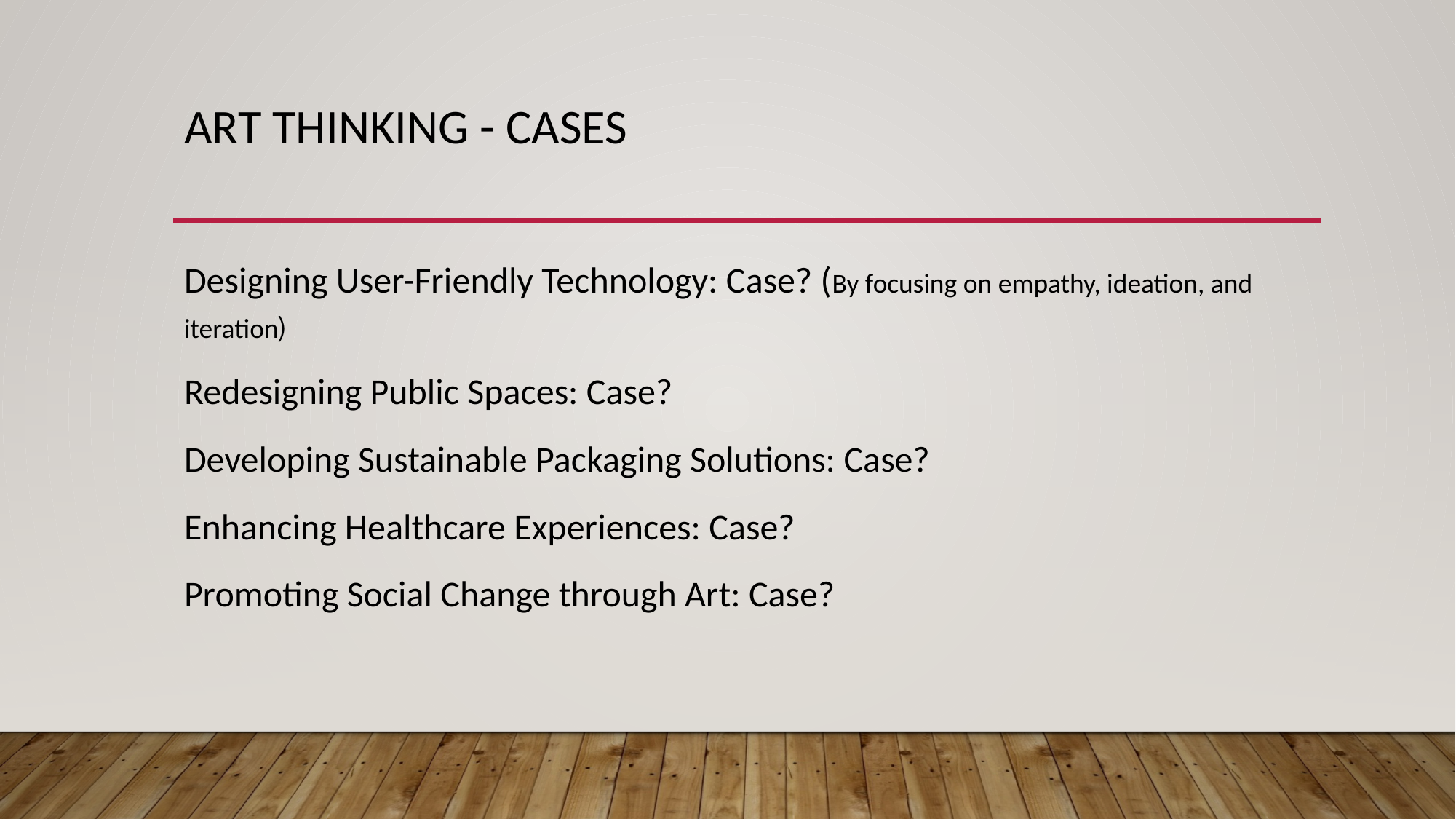

# ART THINKING - cases
Designing User-Friendly Technology: Case? (By focusing on empathy, ideation, and iteration)
Redesigning Public Spaces: Case?
Developing Sustainable Packaging Solutions: Case?
Enhancing Healthcare Experiences: Case?
Promoting Social Change through Art: Case?